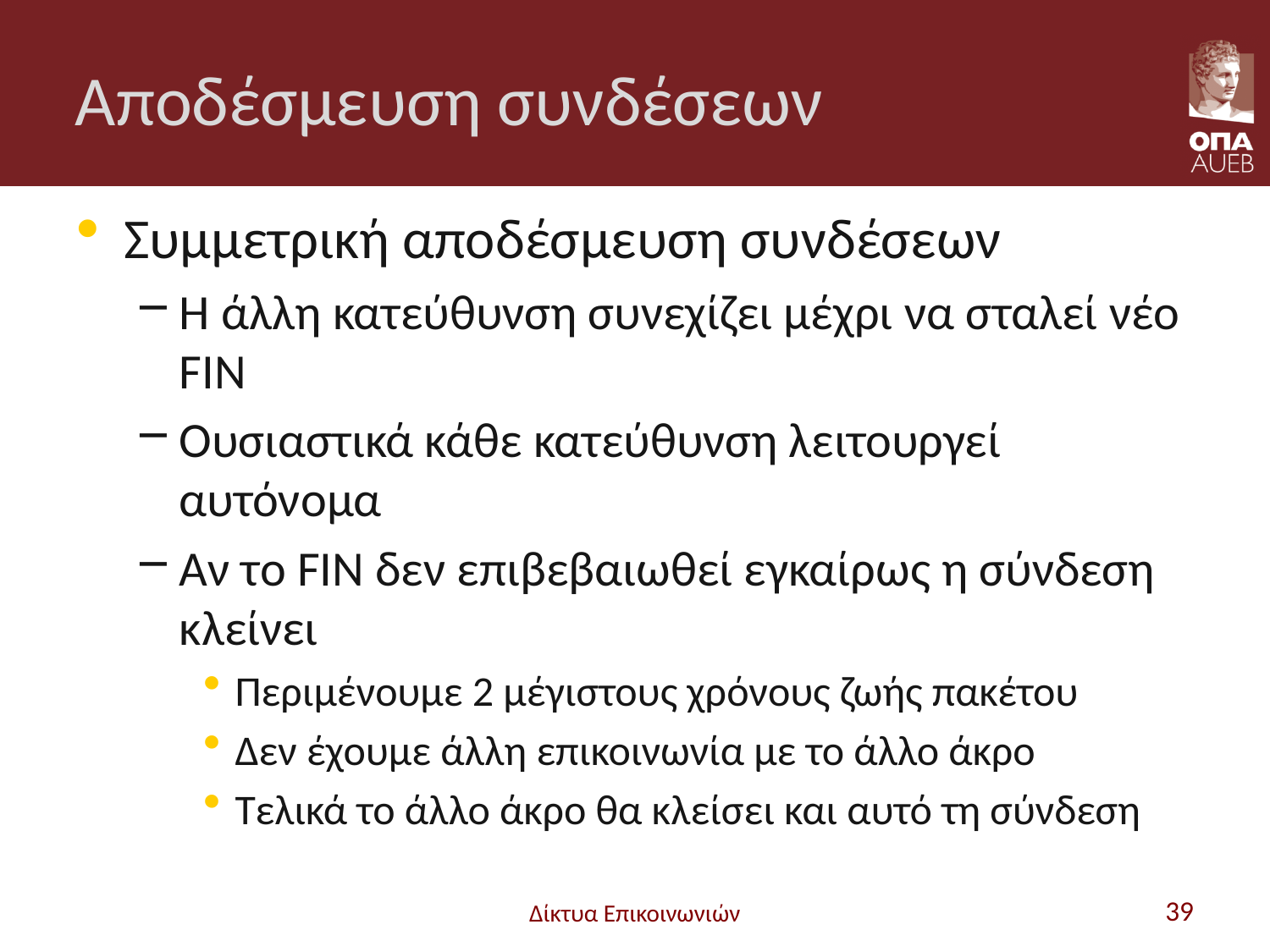

# Αποδέσμευση συνδέσεων
Συμμετρική αποδέσμευση συνδέσεων
Η άλλη κατεύθυνση συνεχίζει μέχρι να σταλεί νέο FIN
Ουσιαστικά κάθε κατεύθυνση λειτουργεί αυτόνομα
Αν το FIN δεν επιβεβαιωθεί εγκαίρως η σύνδεση κλείνει
Περιμένουμε 2 μέγιστους χρόνους ζωής πακέτου
Δεν έχουμε άλλη επικοινωνία με το άλλο άκρο
Τελικά το άλλο άκρο θα κλείσει και αυτό τη σύνδεση
Δίκτυα Επικοινωνιών
39